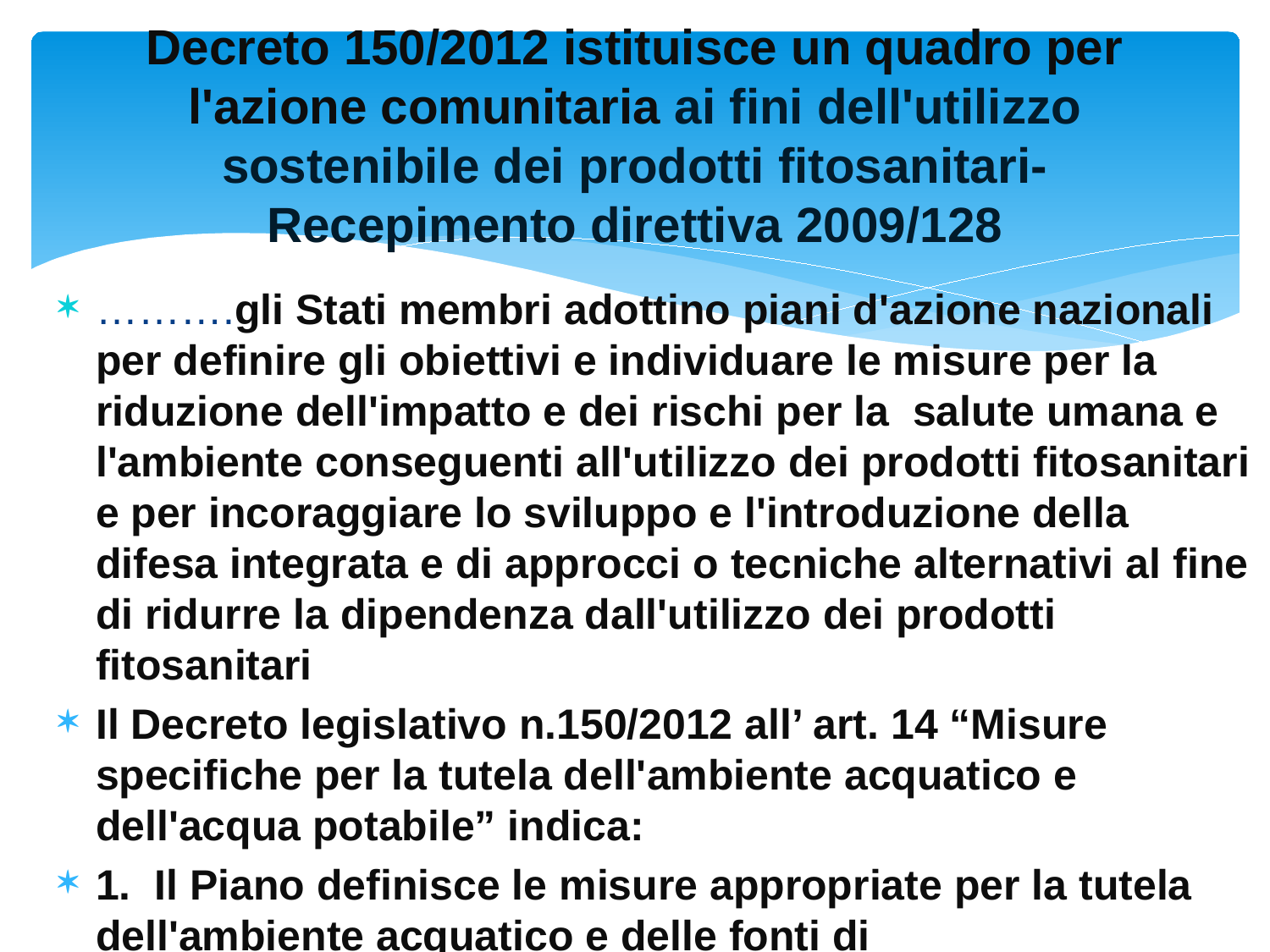

# Decreto 150/2012 istituisce un quadro per l'azione comunitaria ai fini dell'utilizzo sostenibile dei prodotti fitosanitari- Recepimento direttiva 2009/128
……….gli Stati membri adottino piani d'azione nazionali per definire gli obiettivi e individuare le misure per la riduzione dell'impatto e dei rischi per la  salute umana e l'ambiente conseguenti all'utilizzo dei prodotti fitosanitari e per incoraggiare lo sviluppo e l'introduzione della difesa integrata e di approcci o tecniche alternativi al fine di ridurre la dipendenza dall'utilizzo dei prodotti fitosanitari
Il Decreto legislativo n.150/2012 all’ art. 14 “Misure specifiche per la tutela dell'ambiente acquatico e dell'acqua potabile” indica:
1.  Il Piano definisce le misure appropriate per la tutela dell'ambiente acquatico e delle fonti di approvvigionamento di acqua potabile dall'impatto dei prodotti fitosanitari.